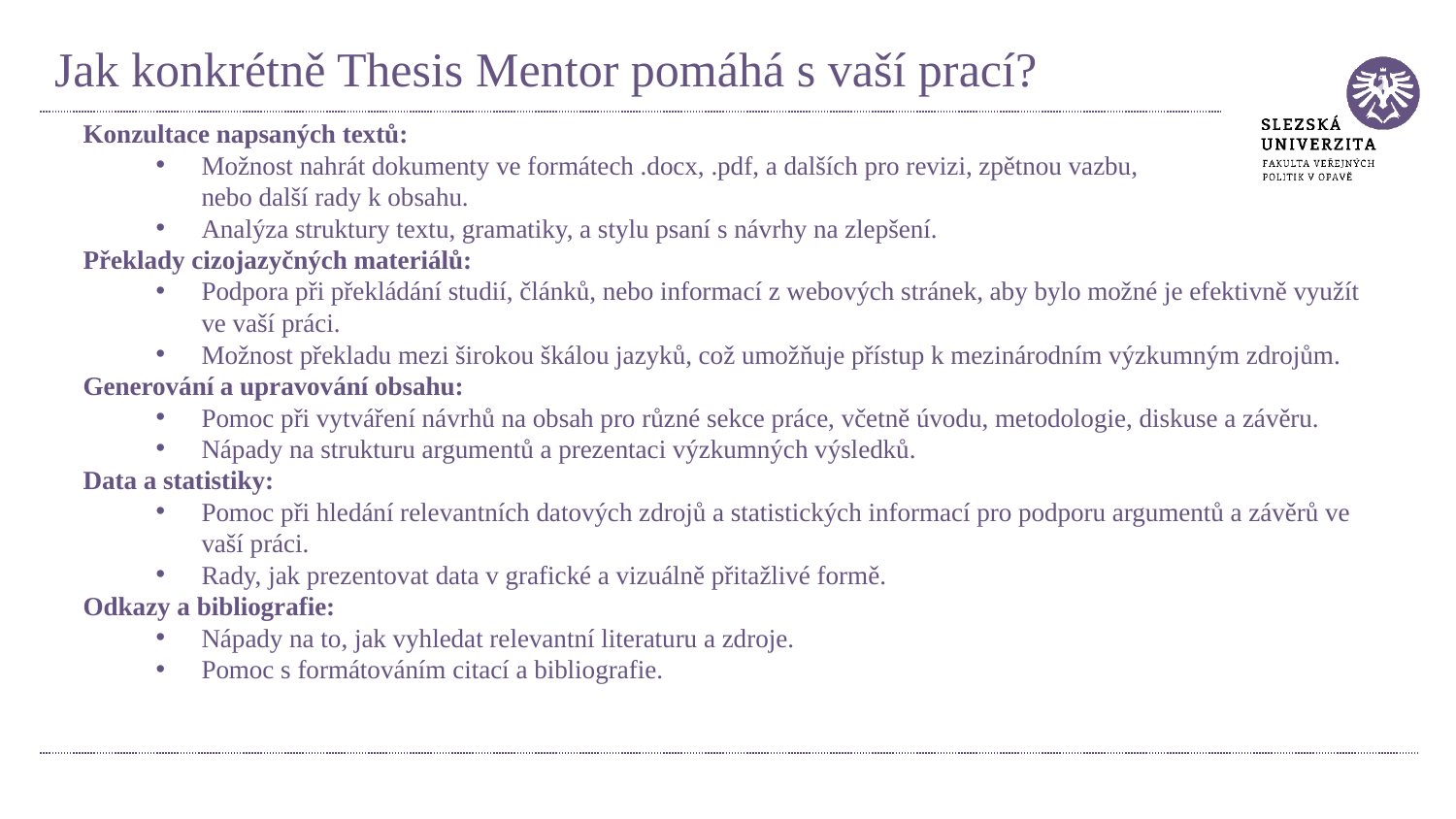

# Jak konkrétně Thesis Mentor pomáhá s vaší prací?
Konzultace napsaných textů:
Možnost nahrát dokumenty ve formátech .docx, .pdf, a dalších pro revizi, zpětnou vazbu,                              nebo další rady k obsahu.
Analýza struktury textu, gramatiky, a stylu psaní s návrhy na zlepšení.
Překlady cizojazyčných materiálů:
Podpora při překládání studií, článků, nebo informací z webových stránek, aby bylo možné je efektivně využít ve vaší práci.
Možnost překladu mezi širokou škálou jazyků, což umožňuje přístup k mezinárodním výzkumným zdrojům.
Generování a upravování obsahu:
Pomoc při vytváření návrhů na obsah pro různé sekce práce, včetně úvodu, metodologie, diskuse a závěru.
Nápady na strukturu argumentů a prezentaci výzkumných výsledků.
Data a statistiky:
Pomoc při hledání relevantních datových zdrojů a statistických informací pro podporu argumentů a závěrů ve vaší práci.
Rady, jak prezentovat data v grafické a vizuálně přitažlivé formě.
Odkazy a bibliografie:
Nápady na to, jak vyhledat relevantní literaturu a zdroje.
Pomoc s formátováním citací a bibliografie.